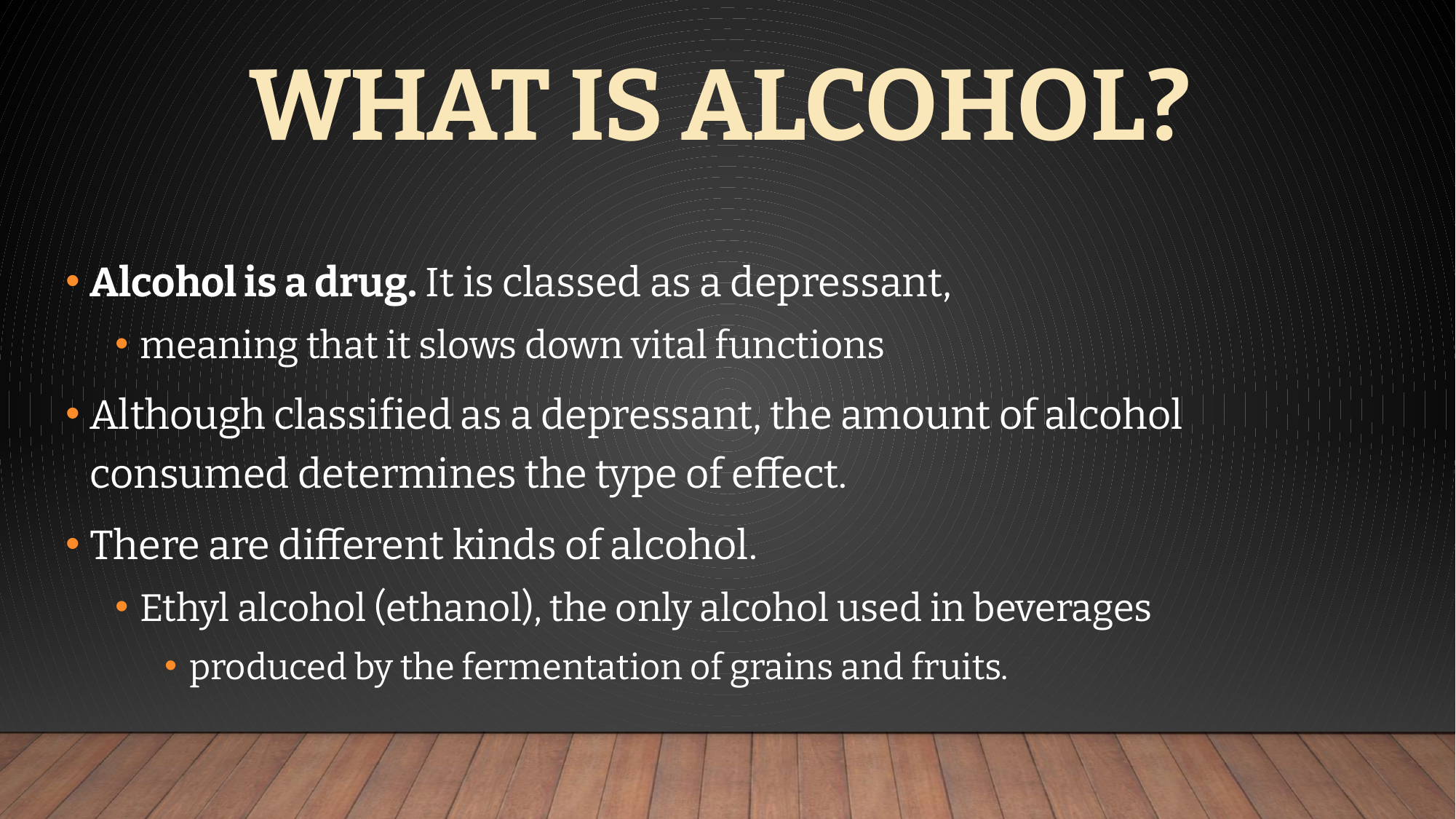

WHAT IS ALCOHOL?
Alcohol is a drug. It is classed as a depressant,
meaning that it slows down vital functions
Although classified as a depressant, the amount of alcohol consumed determines the type of effect.
There are different kinds of alcohol.
Ethyl alcohol (ethanol), the only alcohol used in beverages
produced by the fermentation of grains and fruits.